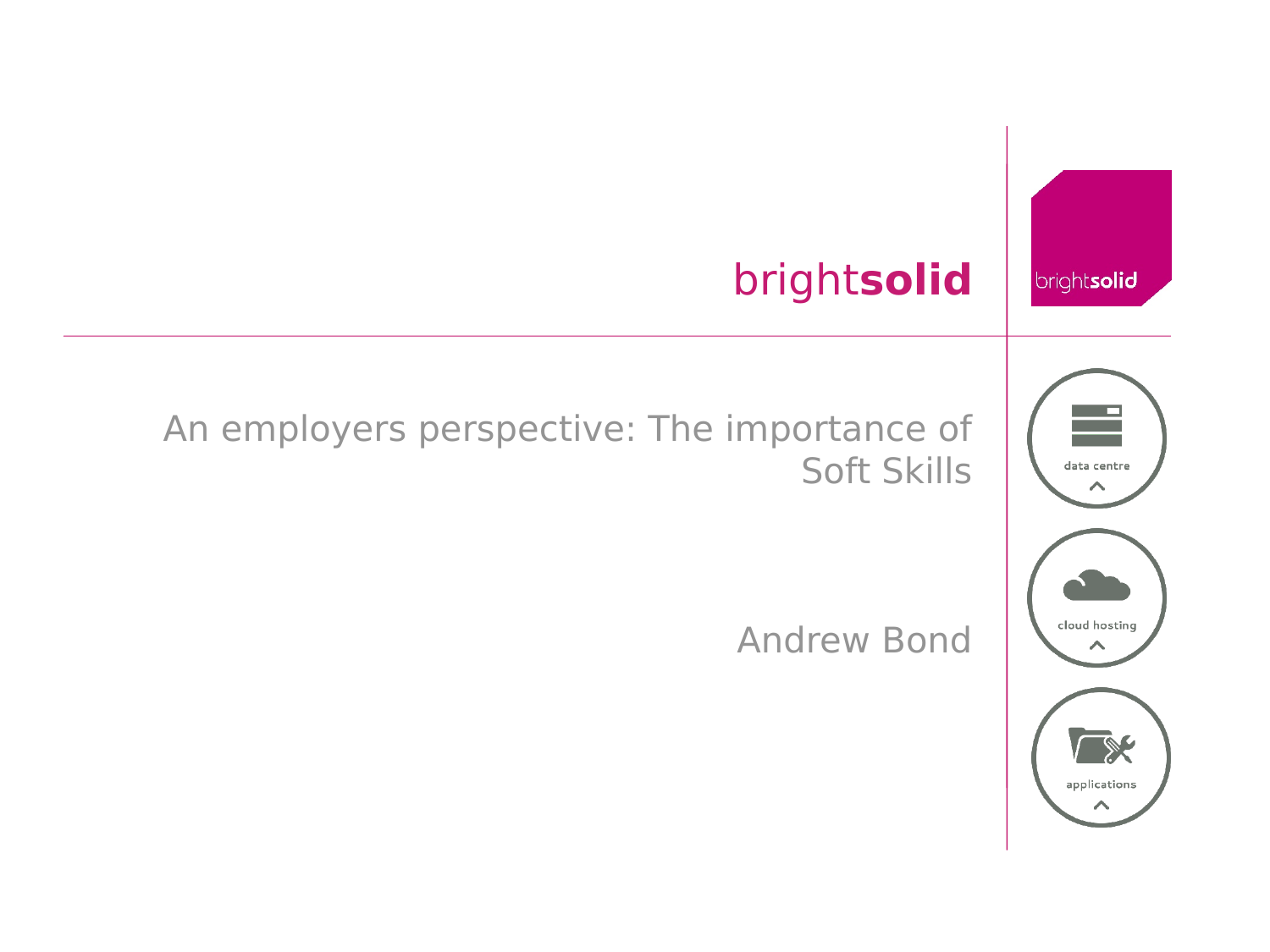

# brightsolid
An employers perspective: The importance of Soft Skills

Andrew Bond